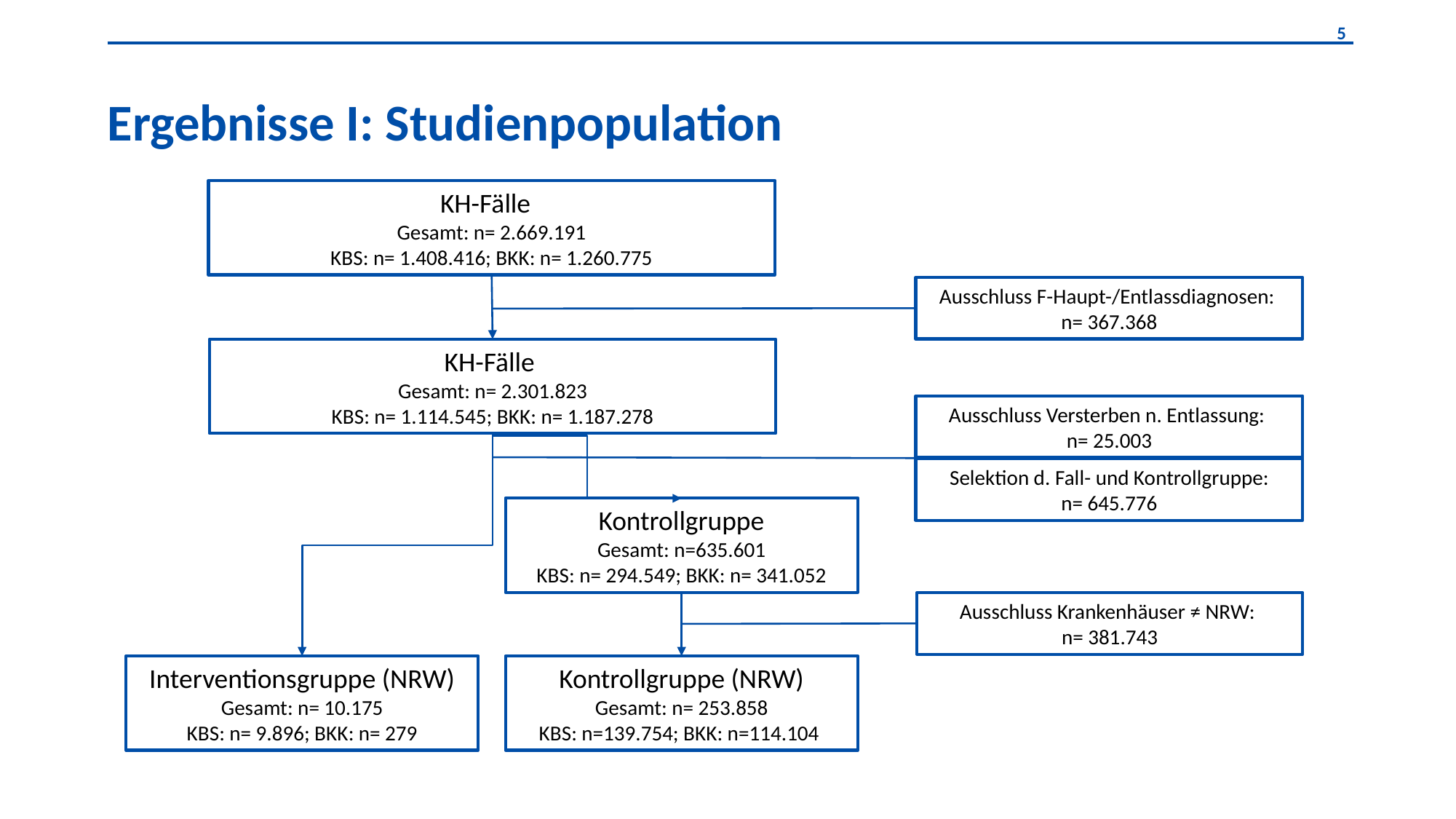

# Ergebnisse I: Studienpopulation
KH-Fälle
Gesamt: n= 2.669.191
KBS: n= 1.408.416; BKK: n= 1.260.775
Ausschluss F-Haupt-/Entlassdiagnosen:
n= 367.368
KH-Fälle
Gesamt: n= 2.301.823
KBS: n= 1.114.545; BKK: n= 1.187.278
Ausschluss Versterben n. Entlassung:
n= 25.003
Selektion d. Fall- und Kontrollgruppe:
n= 645.776
Kontrollgruppe
Gesamt: n=635.601
KBS: n= 294.549; BKK: n= 341.052
Ausschluss Krankenhäuser ≠ NRW:
n= 381.743
Interventionsgruppe (NRW)
Gesamt: n= 10.175
KBS: n= 9.896; BKK: n= 279
Kontrollgruppe (NRW)
Gesamt: n= 253.858
KBS: n=139.754; BKK: n=114.104